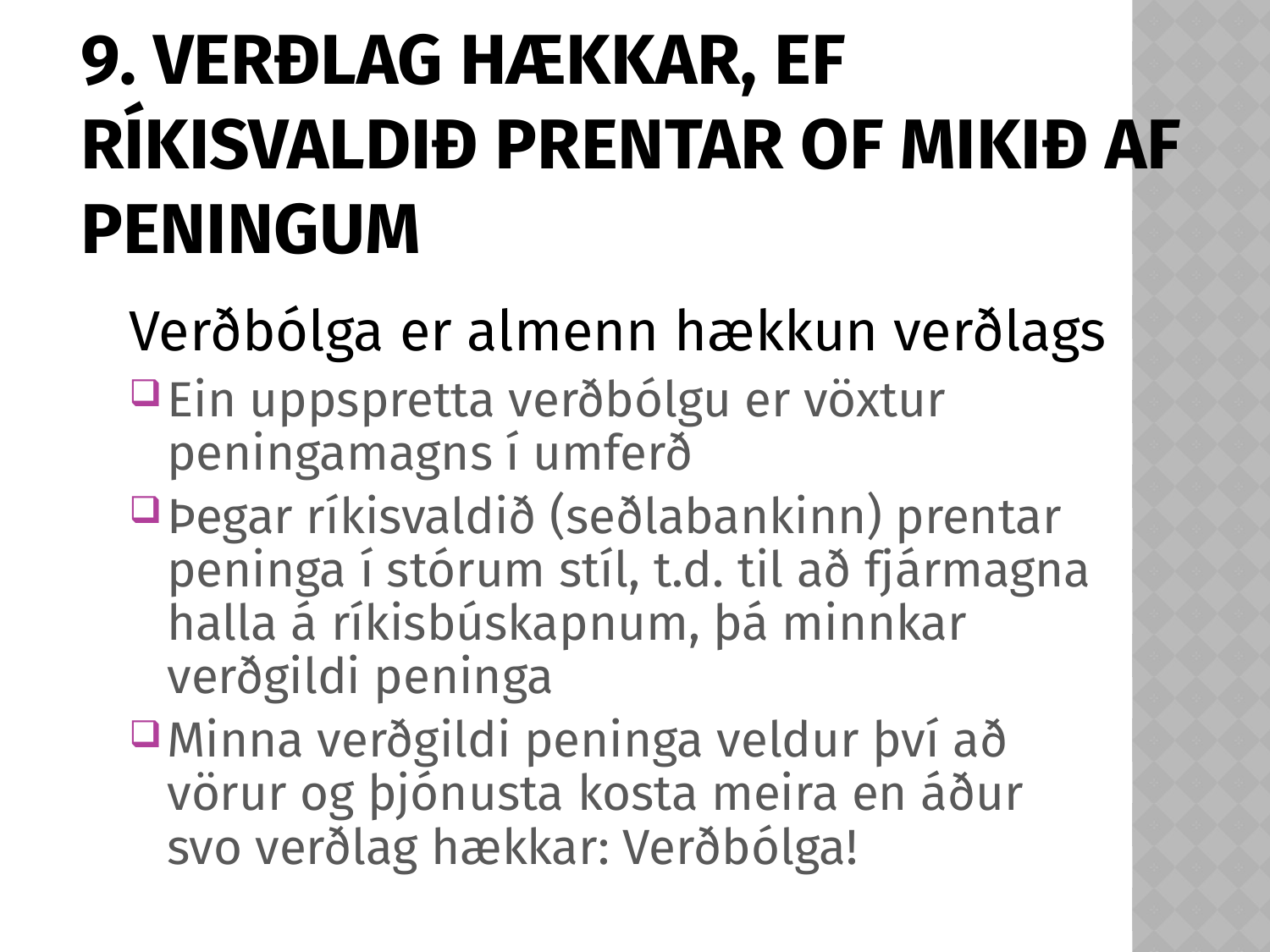

# 9. Verðlag hækkar, ef ríkisvaldið prentar of mikið af peningum
Verðbólga er almenn hækkun verðlags
Ein uppspretta verðbólgu er vöxtur peningamagns í umferð
Þegar ríkisvaldið (seðlabankinn) prentar peninga í stórum stíl, t.d. til að fjármagna halla á ríkisbúskapnum, þá minnkar verðgildi peninga
Minna verðgildi peninga veldur því að vörur og þjónusta kosta meira en áður svo verðlag hækkar: Verðbólga!